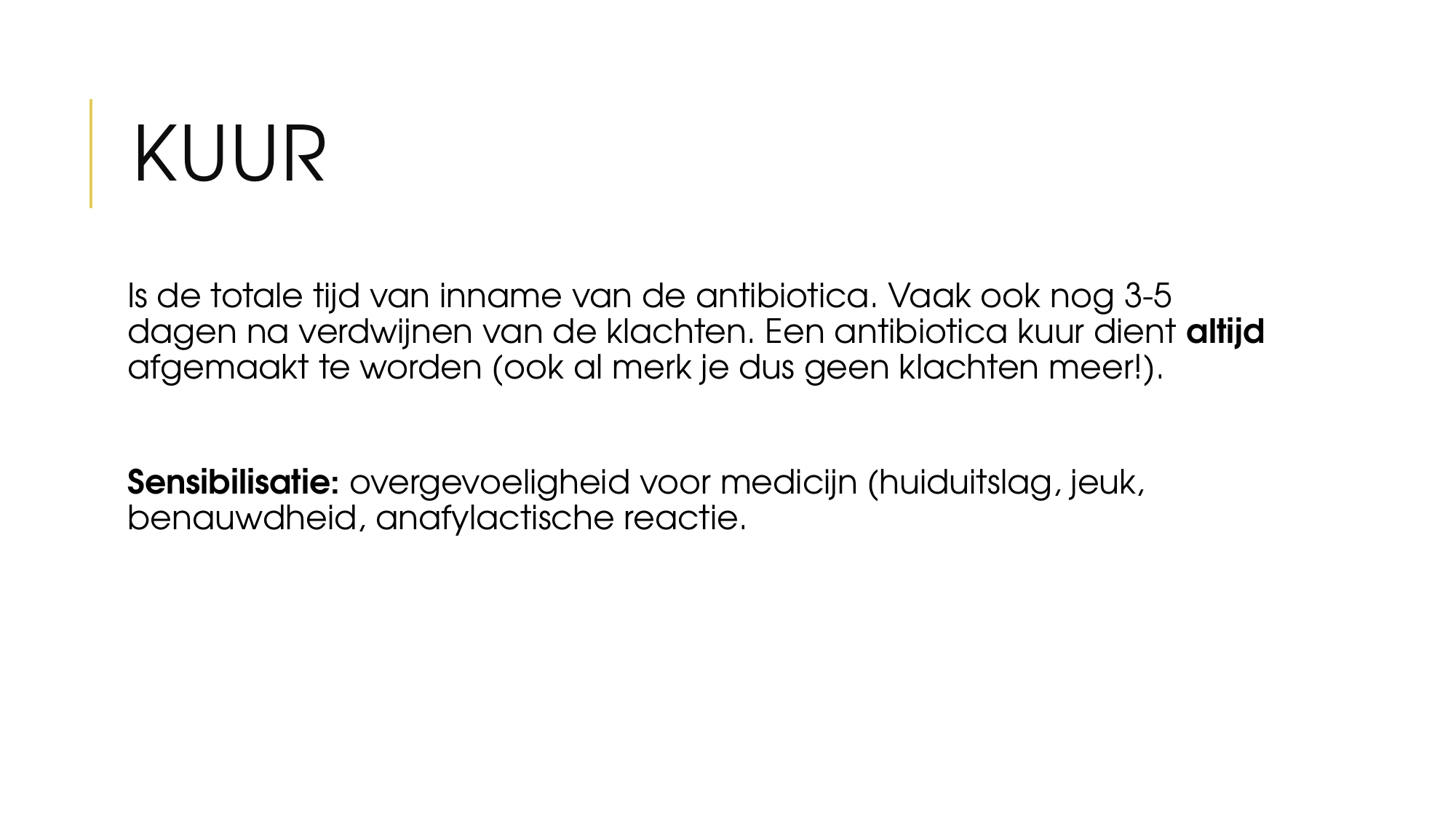

# Kuur
Is de totale tijd van inname van de antibiotica. Vaak ook nog 3-5 dagen na verdwijnen van de klachten. Een antibiotica kuur dient altijd afgemaakt te worden (ook al merk je dus geen klachten meer!).

Sensibilisatie: overgevoeligheid voor medicijn (huiduitslag, jeuk, benauwdheid, anafylactische reactie.